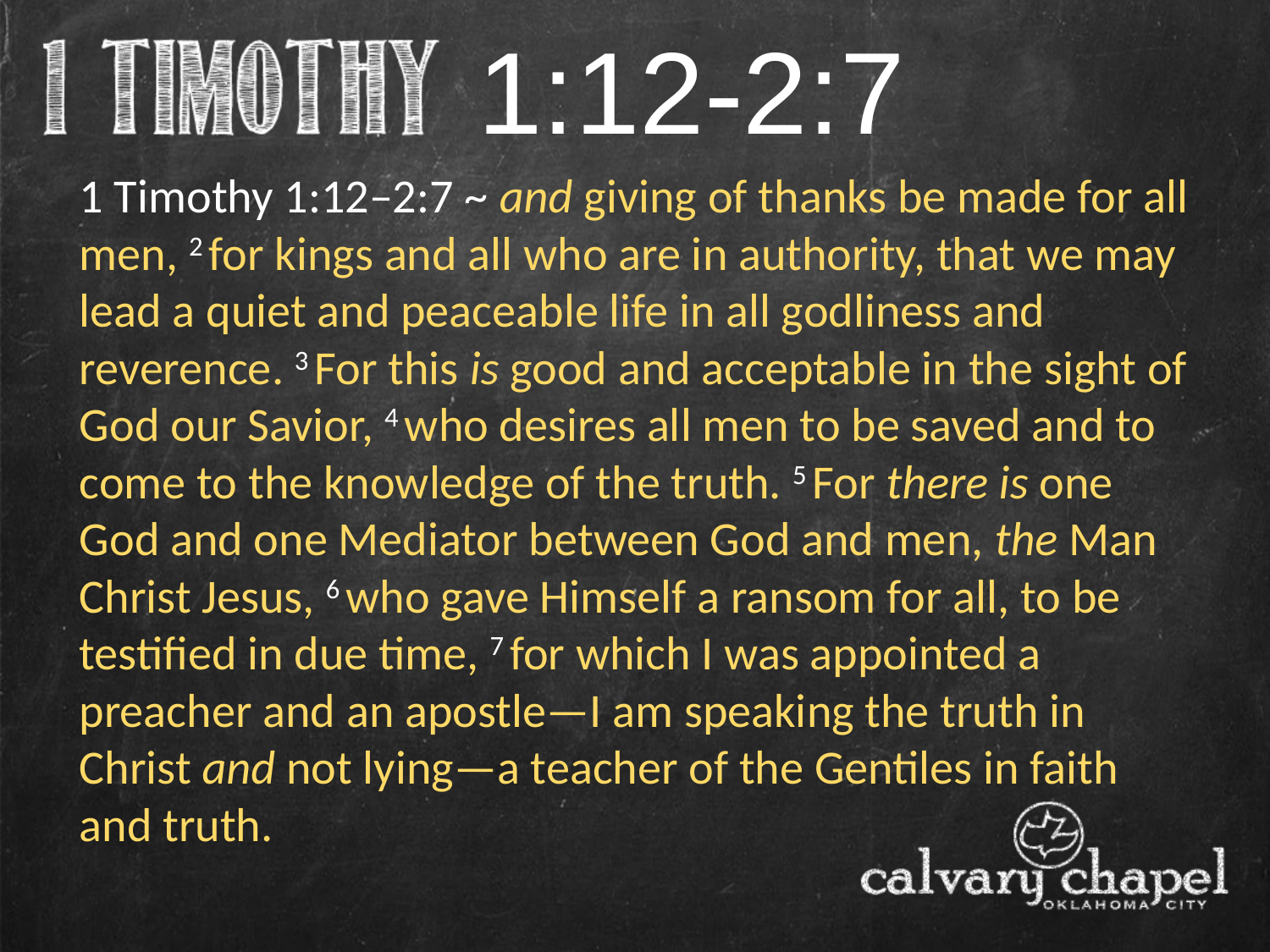

1:12-2:7
1 Timothy 1:12–2:7 ~ and giving of thanks be made for all men, 2 for kings and all who are in authority, that we may lead a quiet and peaceable life in all godliness and reverence. 3 For this is good and acceptable in the sight of God our Savior, 4 who desires all men to be saved and to come to the knowledge of the truth. 5 For there is one God and one Mediator between God and men, the Man Christ Jesus, 6 who gave Himself a ransom for all, to be testified in due time, 7 for which I was appointed a preacher and an apostle—I am speaking the truth in Christ and not lying—a teacher of the Gentiles in faith and truth.